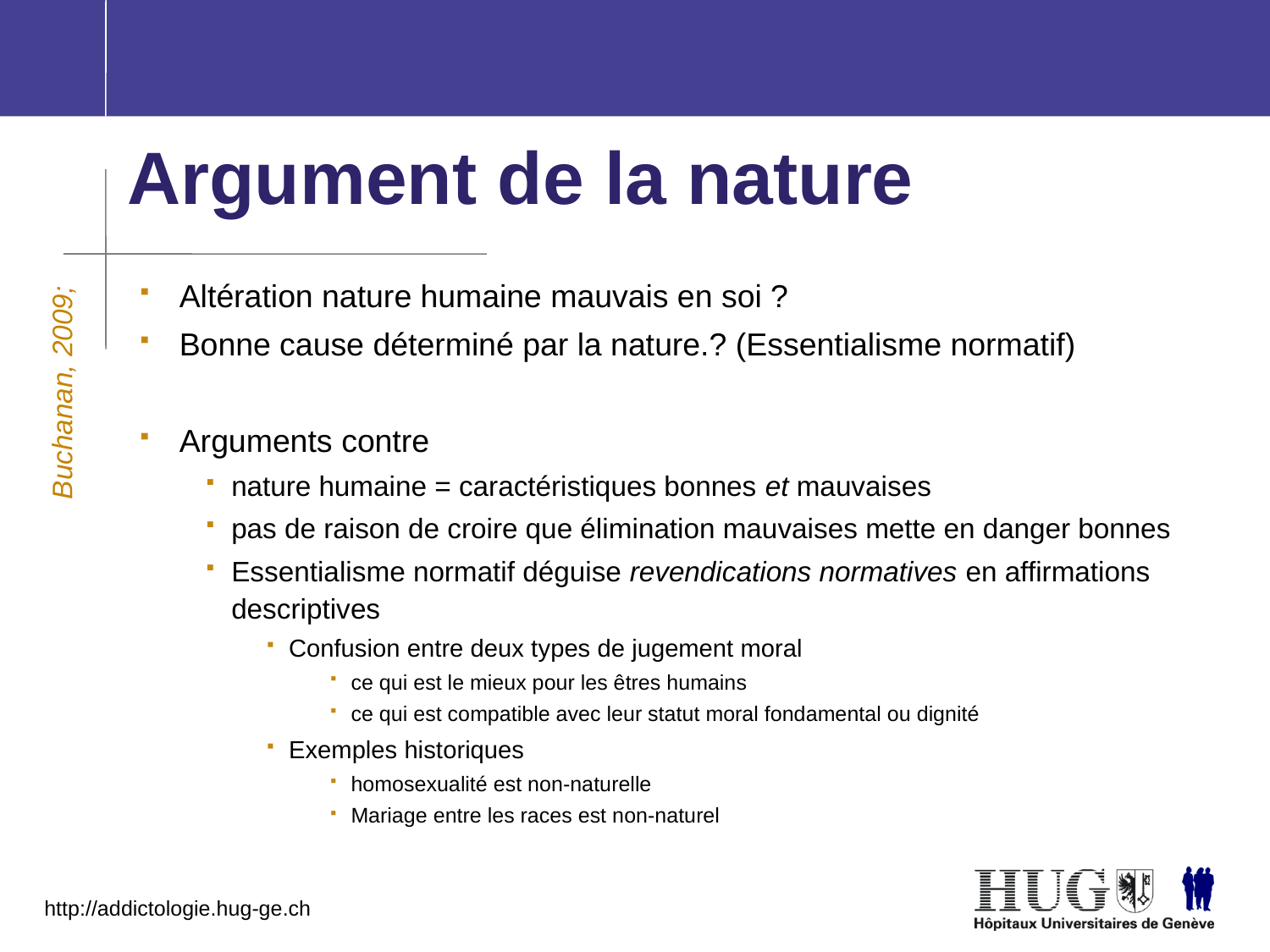

Argument de la nature

Altération nature humaine mauvais en soi ?
Bonne cause déterminé par la nature.? (Essentialisme normatif)

Arguments contre
nature humaine = caractéristiques bonnes et mauvaises
pas de raison de croire que élimination mauvaises mette en danger bonnes
Essentialisme normatif déguise revendications normatives en affirmations descriptives
Confusion entre deux types de jugement moral
ce qui est le mieux pour les êtres humains
ce qui est compatible avec leur statut moral fondamental ou dignité
Exemples historiques
homosexualité est non-naturelle
Mariage entre les races est non-naturel
Buchanan, 2009;